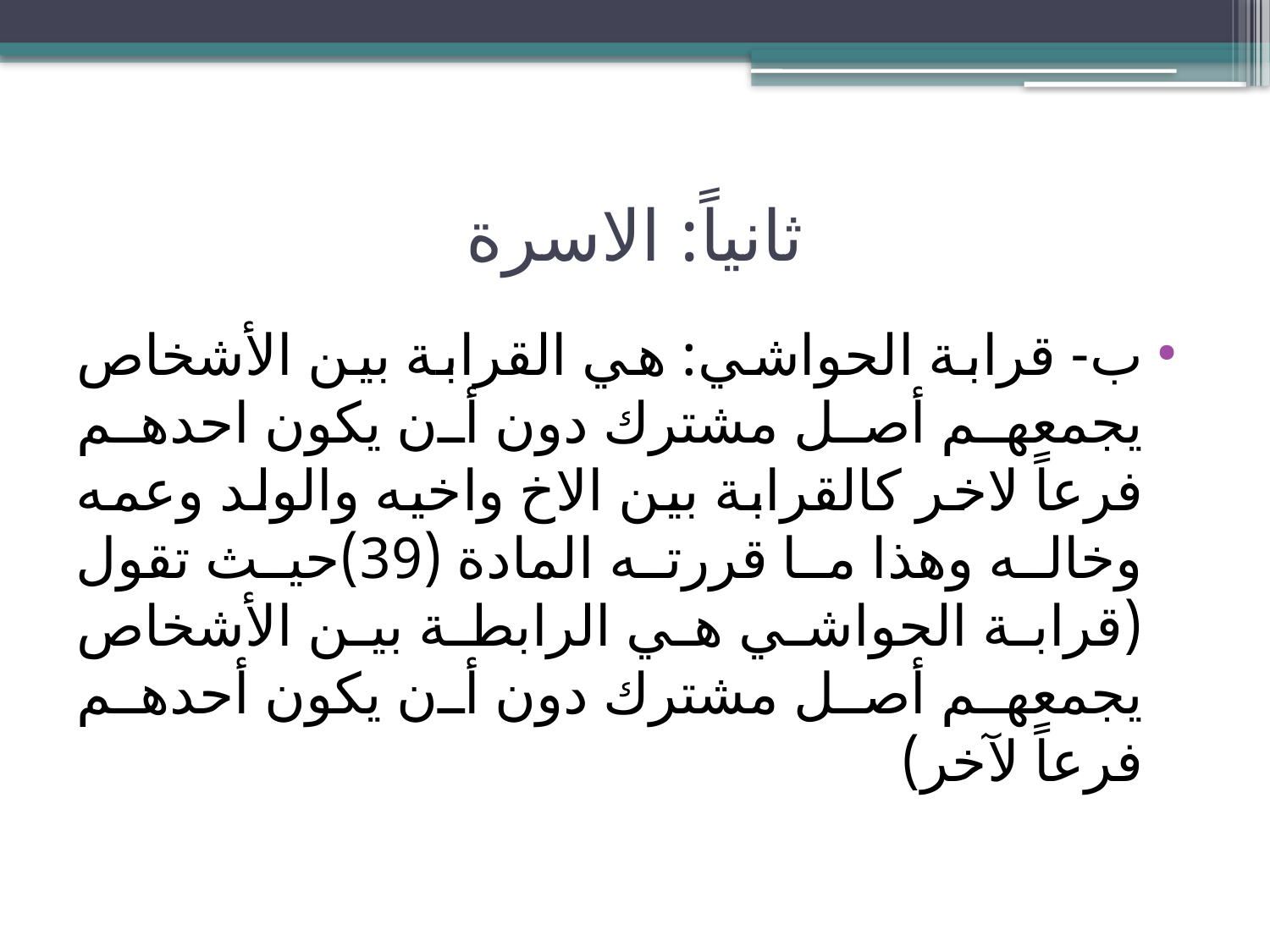

# ثانياً: الاسرة
ب- قرابة الحواشي: هي القرابة بين الأشخاص يجمعهم أصل مشترك دون أن يكون احدهم فرعاً لاخر كالقرابة بين الاخ واخيه والولد وعمه وخاله وهذا ما قررته المادة (39)حيث تقول (قرابة الحواشي هي الرابطة بين الأشخاص يجمعهم أصل مشترك دون أن يكون أحدهم فرعاً لآخر)